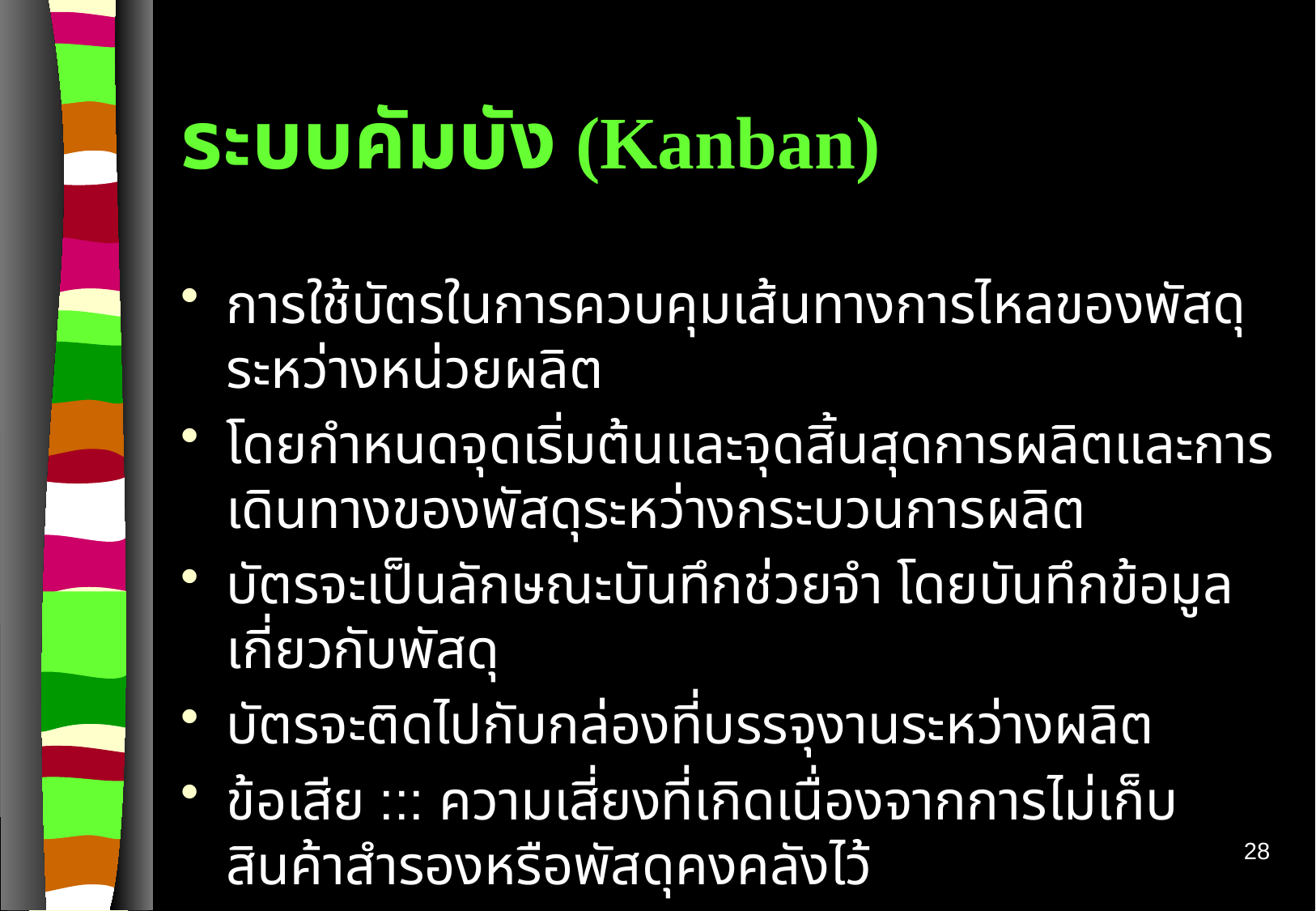

# ระบบคัมบัง (Kanban)
การใช้บัตรในการควบคุมเส้นทางการไหลของพัสดุระหว่างหน่วยผลิต
โดยกำหนดจุดเริ่มต้นและจุดสิ้นสุดการผลิตและการเดินทางของพัสดุระหว่างกระบวนการผลิต
บัตรจะเป็นลักษณะบันทึกช่วยจำ โดยบันทึกข้อมูลเกี่ยวกับพัสดุ
บัตรจะติดไปกับกล่องที่บรรจุงานระหว่างผลิต
ข้อเสีย ::: ความเสี่ยงที่เกิดเนื่องจากการไม่เก็บสินค้าสำรองหรือพัสดุคงคลังไว้
28